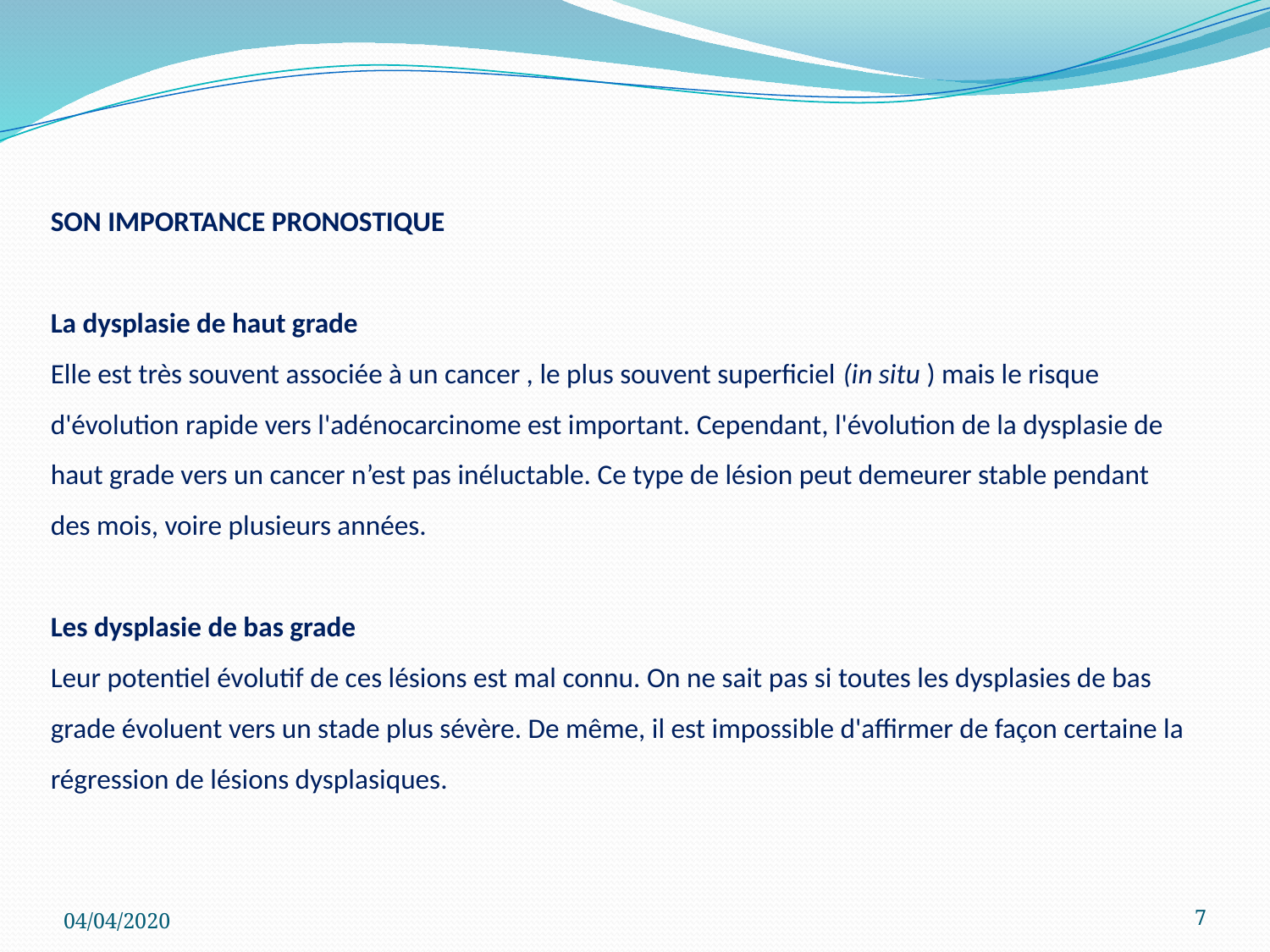

SON IMPORTANCE PRONOSTIQUE
La dysplasie de haut grade
Elle est très souvent associée à un cancer , le plus souvent superficiel (in situ ) mais le risque d'évolution rapide vers l'adénocarcinome est important. Cependant, l'évolution de la dysplasie de haut grade vers un cancer n’est pas inéluctable. Ce type de lésion peut demeurer stable pendant des mois, voire plusieurs années.
Les dysplasie de bas grade
Leur potentiel évolutif de ces lésions est mal connu. On ne sait pas si toutes les dysplasies de bas grade évoluent vers un stade plus sévère. De même, il est impossible d'affirmer de façon certaine la régression de lésions dysplasiques.

04/04/2020
7